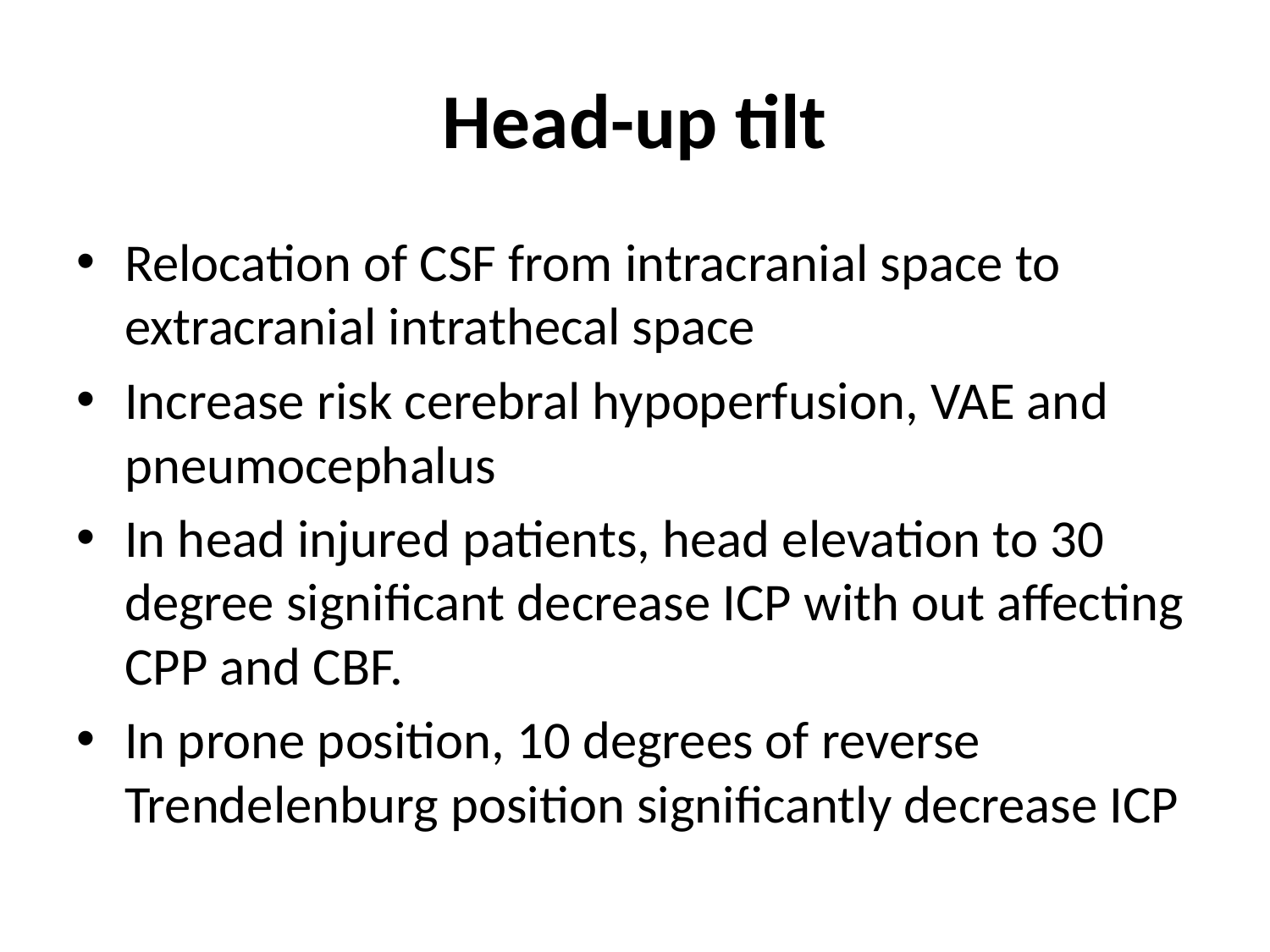

# Head-up tilt
Relocation of CSF from intracranial space to extracranial intrathecal space
Increase risk cerebral hypoperfusion, VAE and pneumocephalus
In head injured patients, head elevation to 30 degree significant decrease ICP with out affecting CPP and CBF.
In prone position, 10 degrees of reverse Trendelenburg position significantly decrease ICP